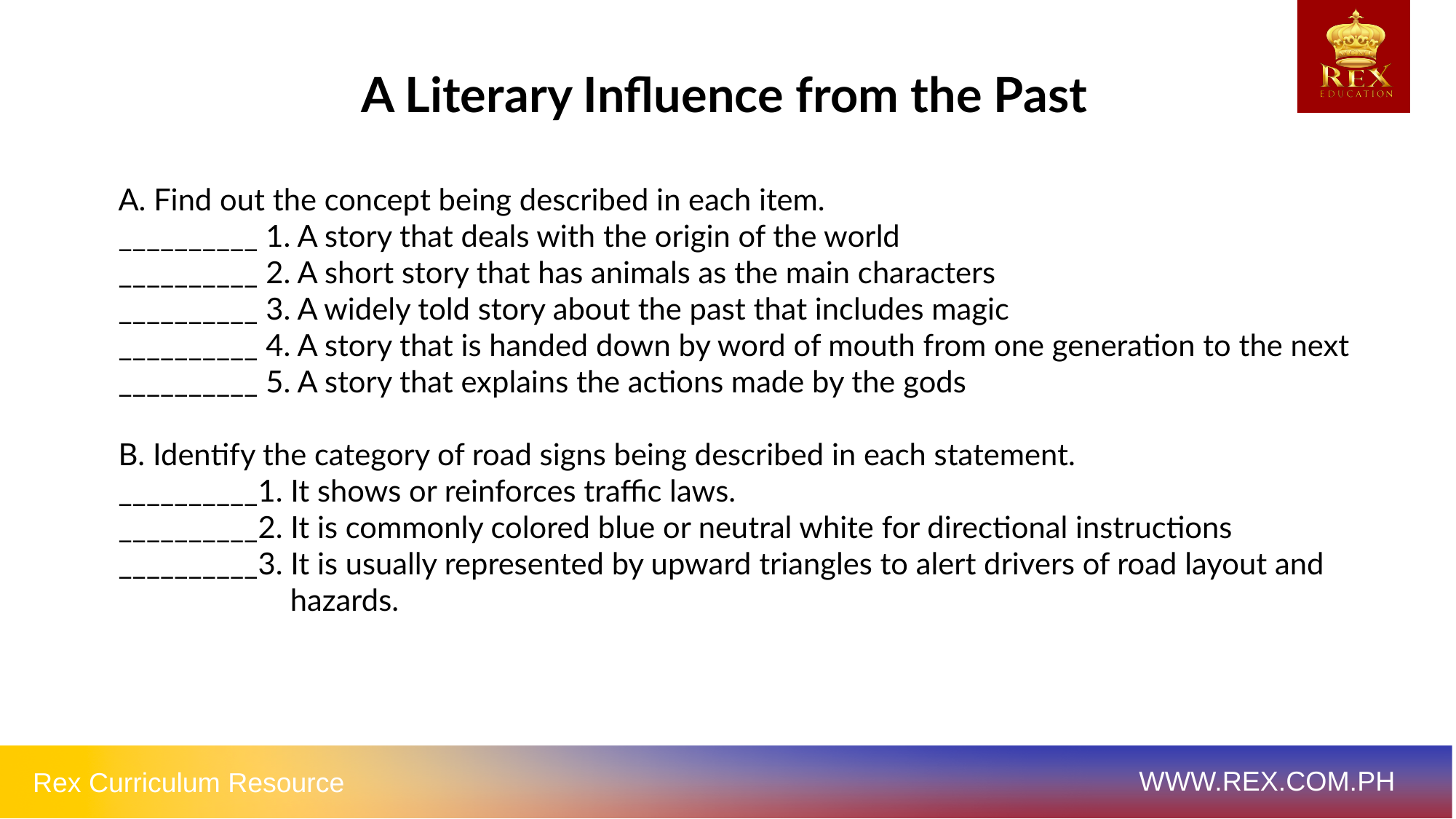

A Literary Influence from the Past
A. Find out the concept being described in each item.
__________ 1. A story that deals with the origin of the world
__________ 2. A short story that has animals as the main characters
__________ 3. A widely told story about the past that includes magic
__________ 4. A story that is handed down by word of mouth from one generation to the next
__________ 5. A story that explains the actions made by the gods

B. Identify the category of road signs being described in each statement.
__________1. It shows or reinforces traffic laws.
__________2. It is commonly colored blue or neutral white for directional instructions
__________3. It is usually represented by upward triangles to alert drivers of road layout and
                      hazards.